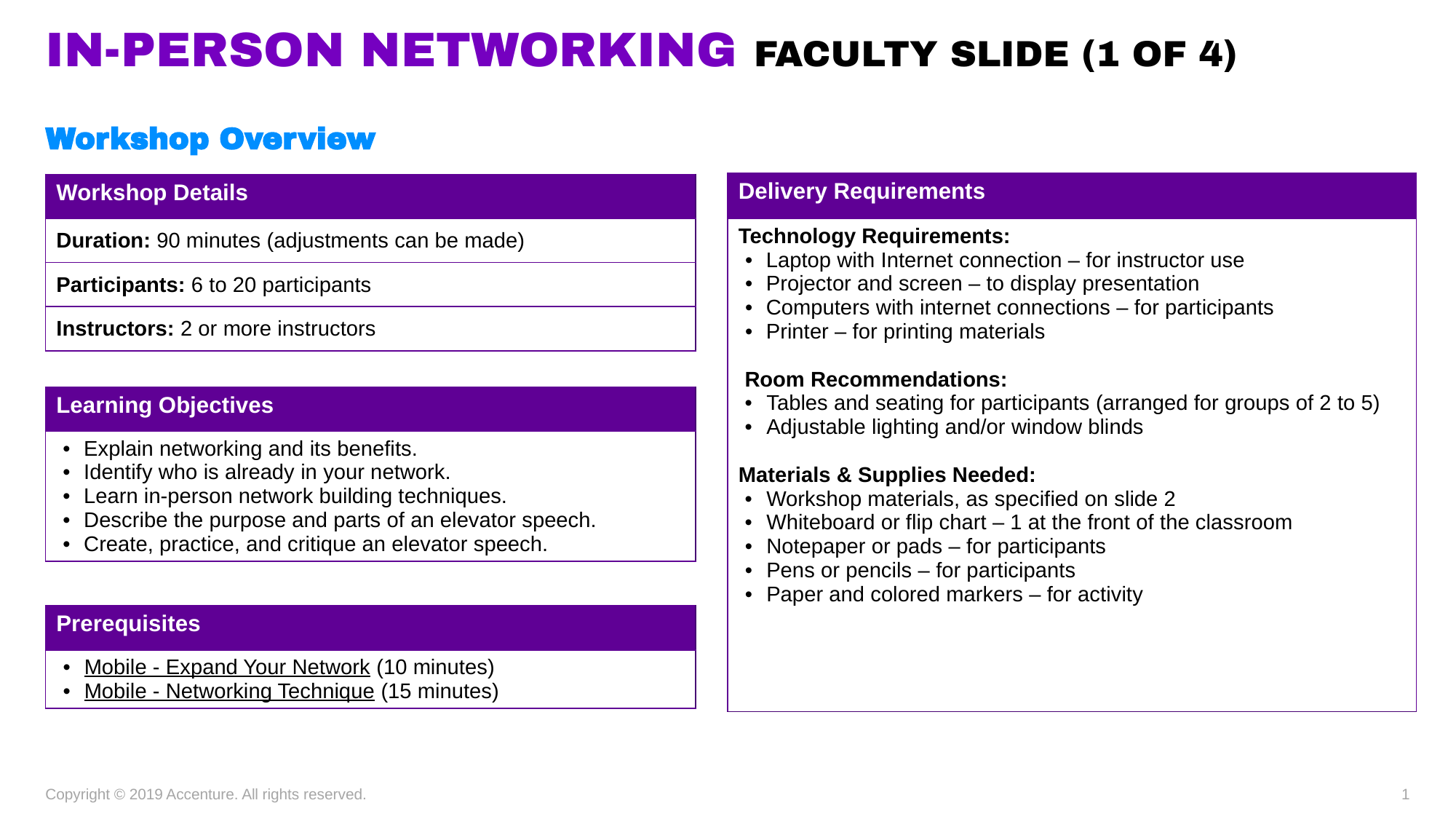

In-person networking Faculty SLIDE (1 of 4)
Workshop Overview
| Delivery Requirements |
| --- |
| Technology Requirements: Laptop with Internet connection – for instructor use ​ Projector and screen – to display presentation​ Computers with internet connections – for participants​ Printer – for printing materials Room Recommendations: Tables and seating for participants (arranged for groups of 2 to 5) Adjustable lighting and/or window blinds Materials & Supplies Needed: Workshop materials, as specified on slide 2 Whiteboard or flip chart – 1 at the front of the classroom Notepaper or pads – for participants Pens or pencils – for participants Paper and colored markers – for activity |
| Workshop Details |
| --- |
| Duration: 90 minutes (adjustments can be made) |
| Participants: 6 to 20 participants |
| Instructors: 2 or more instructors |
| Learning Objectives |
| --- |
| Explain networking and its benefits. Identify who is already in your network. Learn in-person network building techniques. Describe the purpose and parts of an elevator speech. Create, practice, and critique an elevator speech. |
| Prerequisites |
| --- |
| Mobile - Expand Your Network​ (10 minutes) Mobile - Networking Technique (15 minutes) |
Copyright © 2019 Accenture. All rights reserved.
1